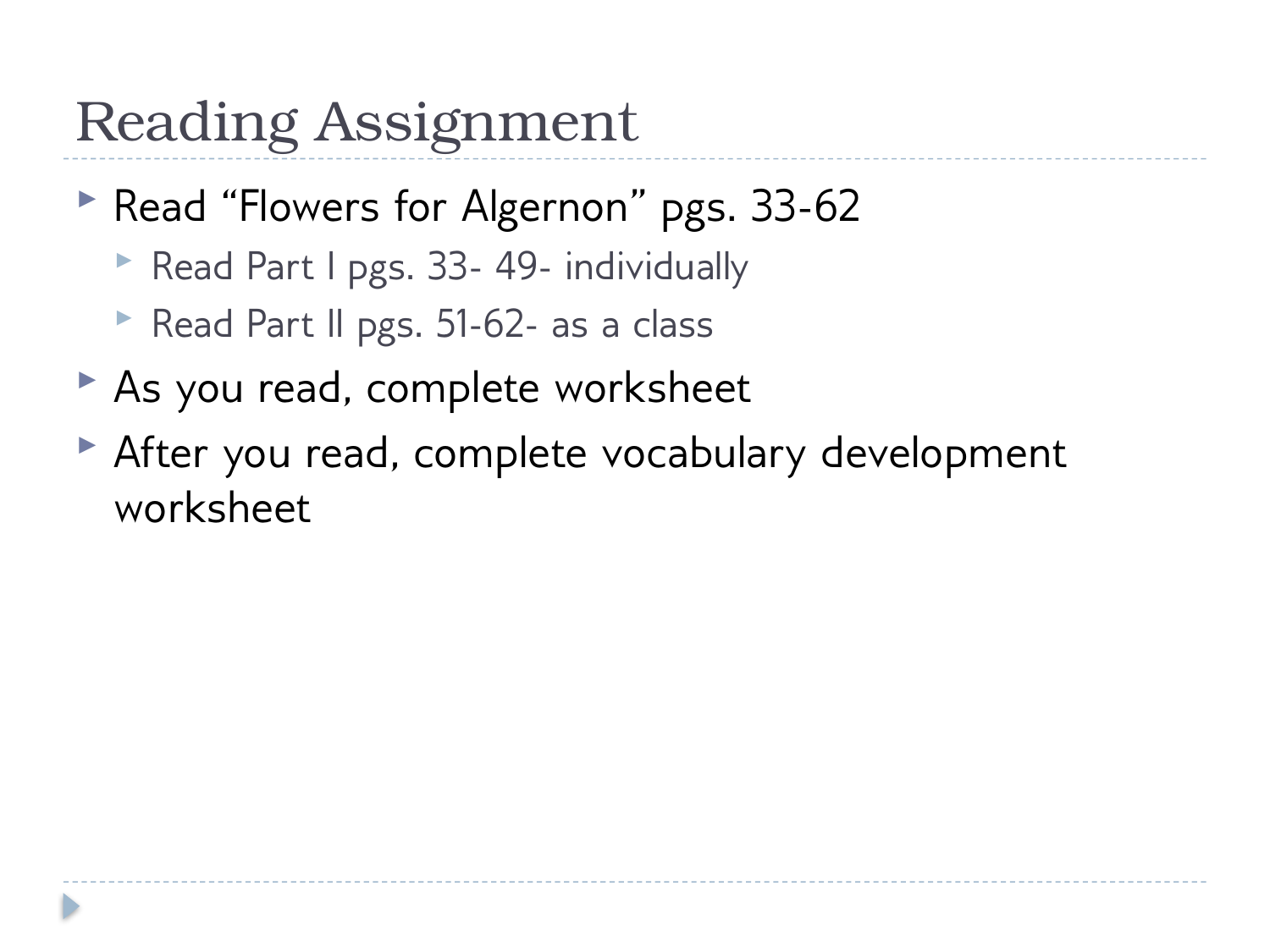

# Reading Assignment
Read “Flowers for Algernon” pgs. 33-62
Read Part I pgs. 33- 49- individually
Read Part II pgs. 51-62- as a class
As you read, complete worksheet
After you read, complete vocabulary development worksheet